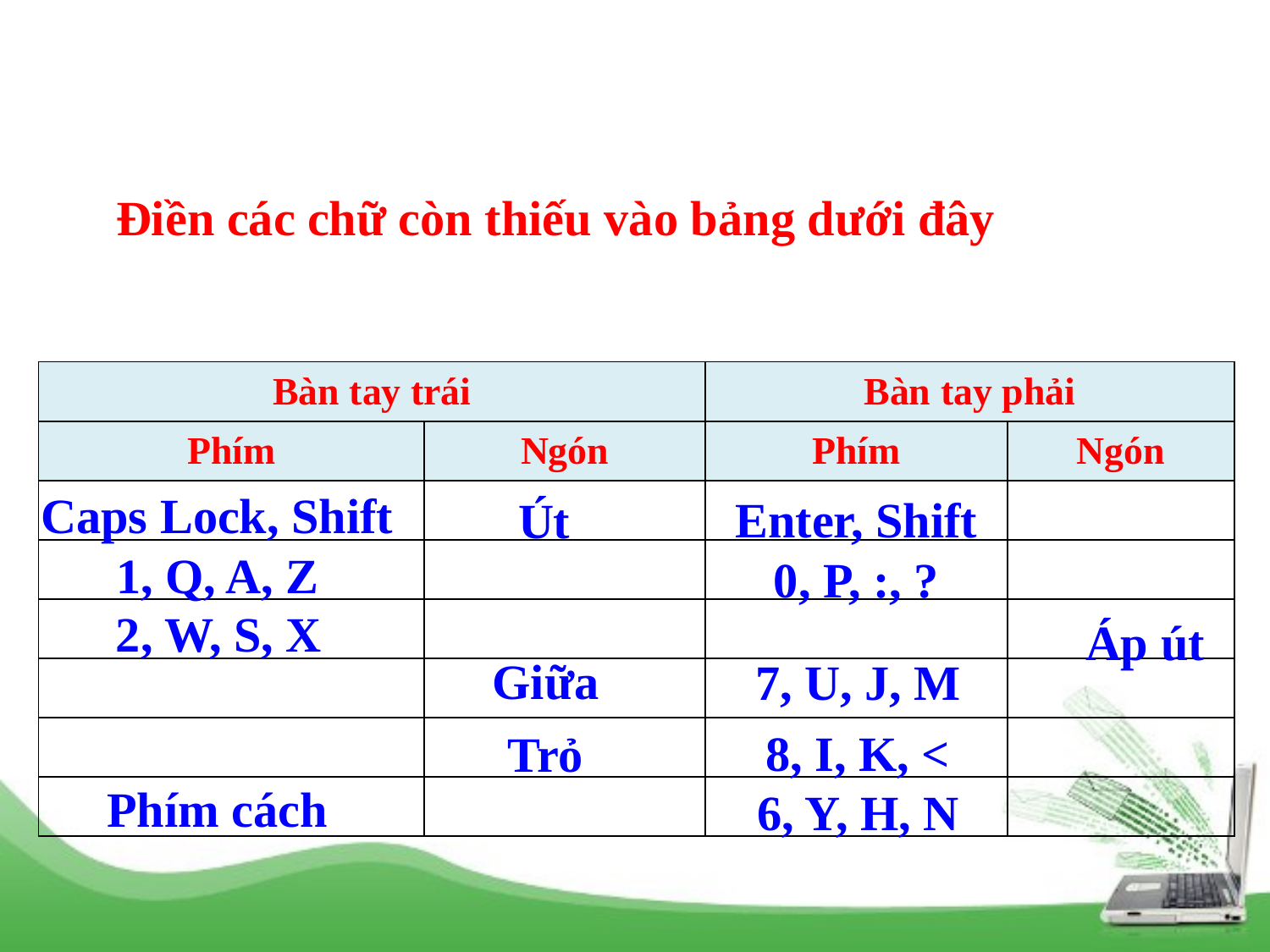

Điền các chữ còn thiếu vào bảng dưới đây
| Bàn tay trái |  | Bàn tay phải |  |
| --- | --- | --- | --- |
| Phím | Ngón | Phím | Ngón |
|  |  |  |  |
|  |  |  |  |
|  |  |  |  |
|  |  |  |  |
|  |  |  |  |
|  |  |  |  |
Caps Lock, Shift
Enter, Shift
Út
1, Q, A, Z
0, P, :, ?
2, W, S, X
Áp út
Giữa
7, U, J, M
8, I, K, <
Trỏ
Phím cách
6, Y, H, N